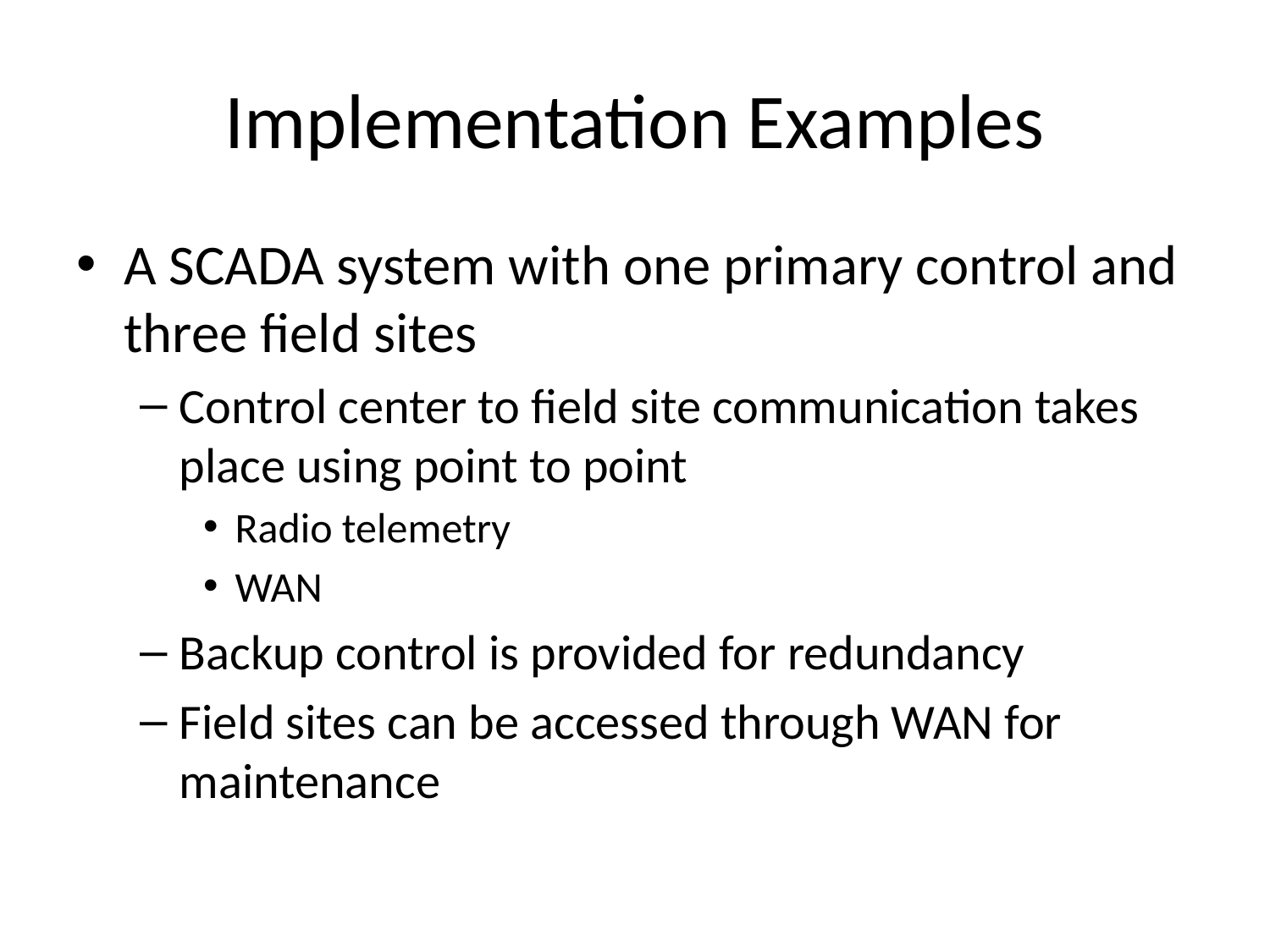

# Implementation Examples
A SCADA system with one primary control and three field sites
Control center to field site communication takes place using point to point
Radio telemetry
WAN
Backup control is provided for redundancy
Field sites can be accessed through WAN for maintenance